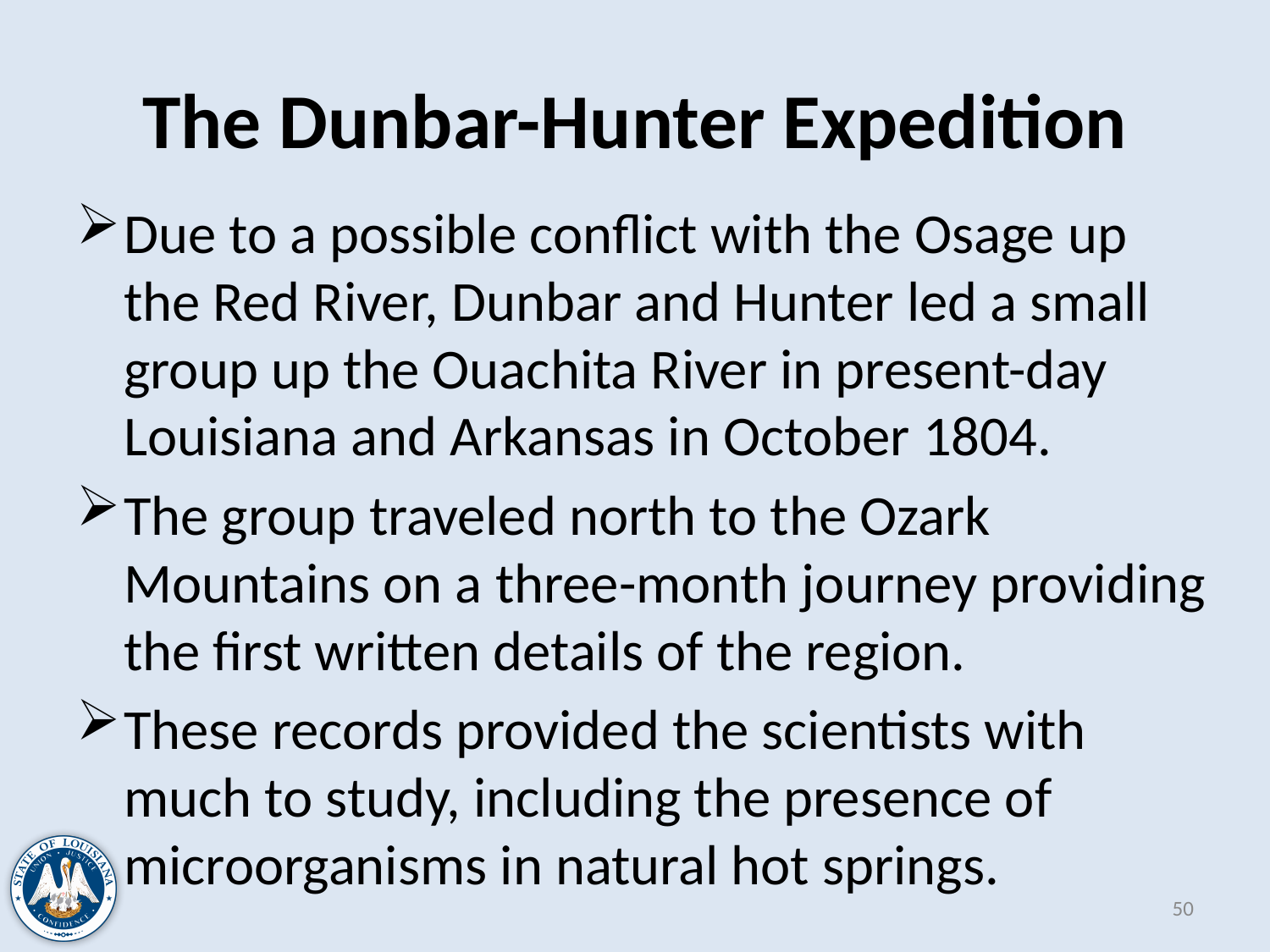

# The Dunbar-Hunter Expedition
Due to a possible conflict with the Osage up the Red River, Dunbar and Hunter led a small group up the Ouachita River in present-day Louisiana and Arkansas in October 1804.
The group traveled north to the Ozark Mountains on a three-month journey providing the first written details of the region.
These records provided the scientists with much to study, including the presence of microorganisms in natural hot springs.
50